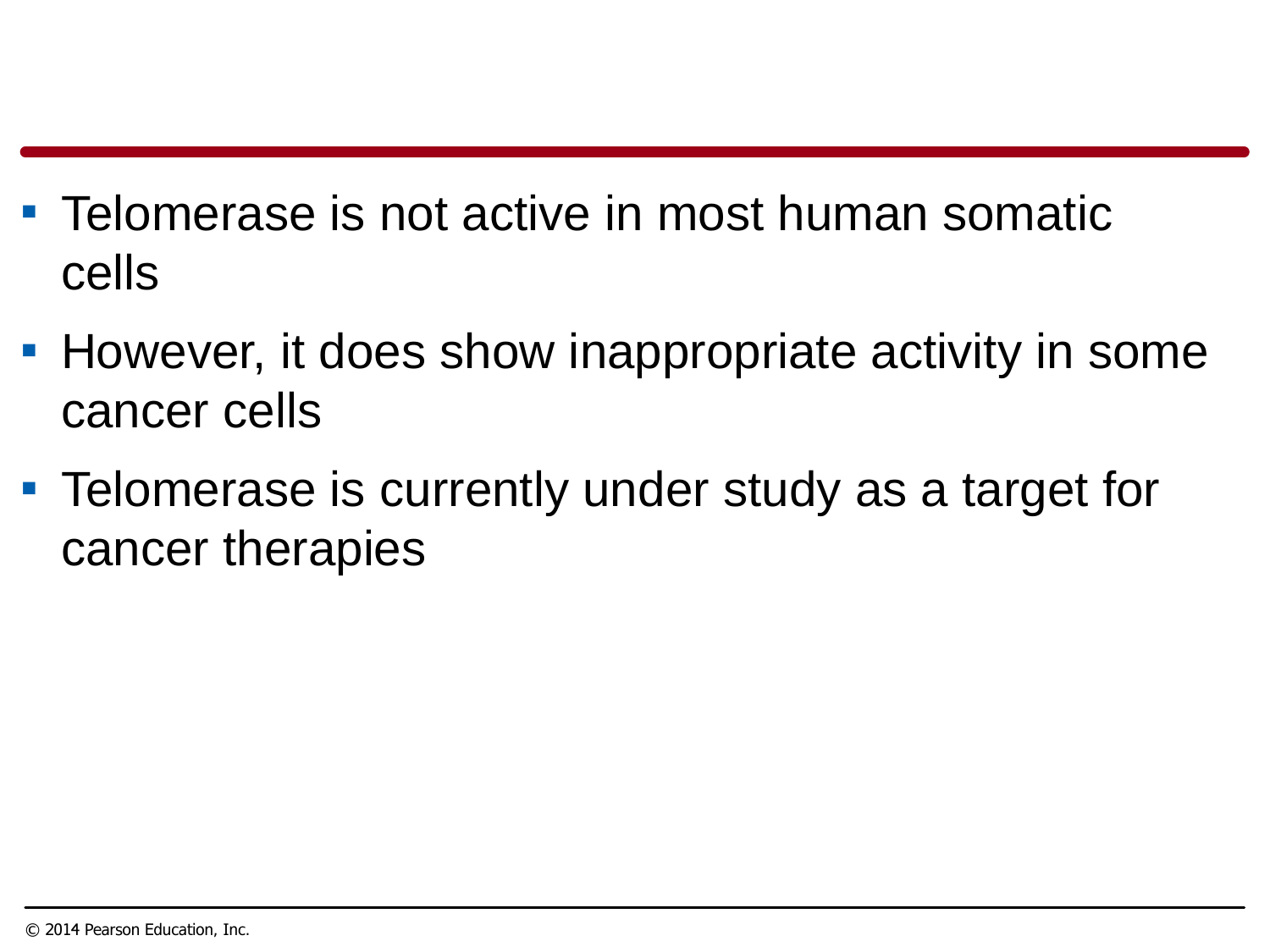

Telomerase is not active in most human somatic cells
However, it does show inappropriate activity in some cancer cells
Telomerase is currently under study as a target for cancer therapies